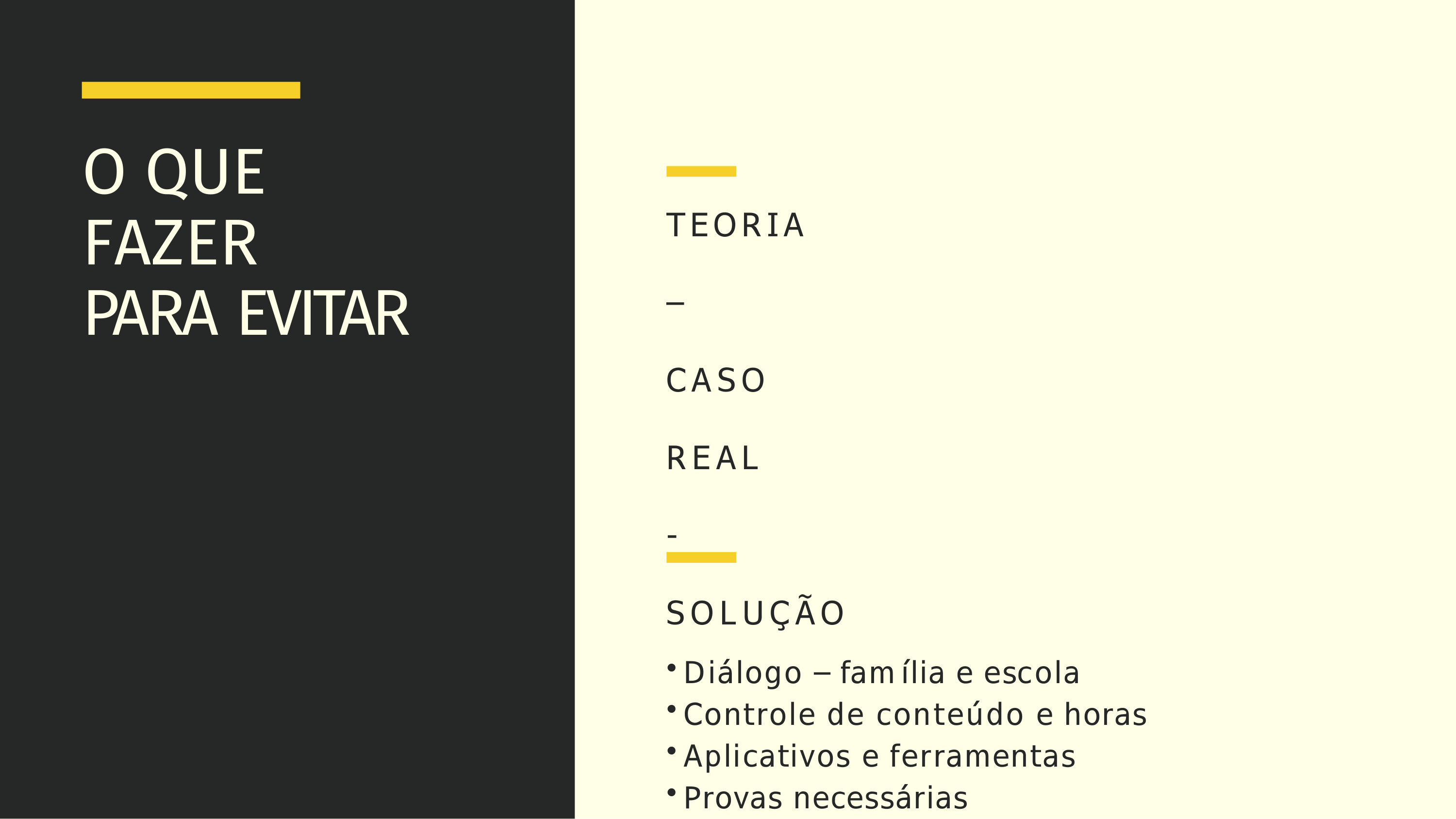

# O QUE FAZER  PARA EVITAR

TEORIA	–	CASO	REAL	-	SOLUÇÃO
Diálogo – família e escola
Controle de conteúdo e horas
Aplicativos e ferramentas
Provas necessárias
Indicação de delegacias
Casos reais